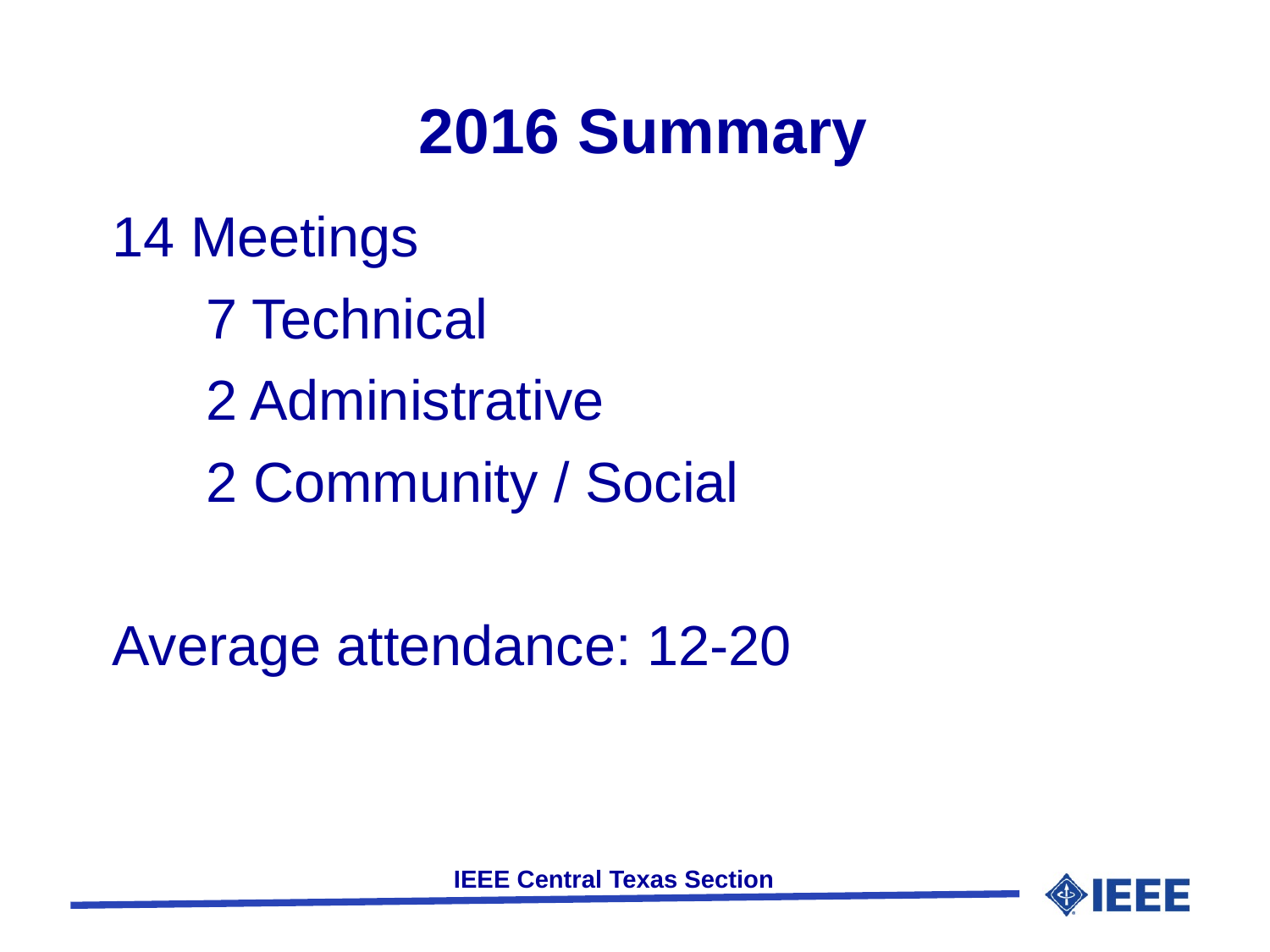

# 2016 Summary
14 Meetings
      7 Technical
      2 Administrative
      2 Community / Social

Average attendance: 12-20